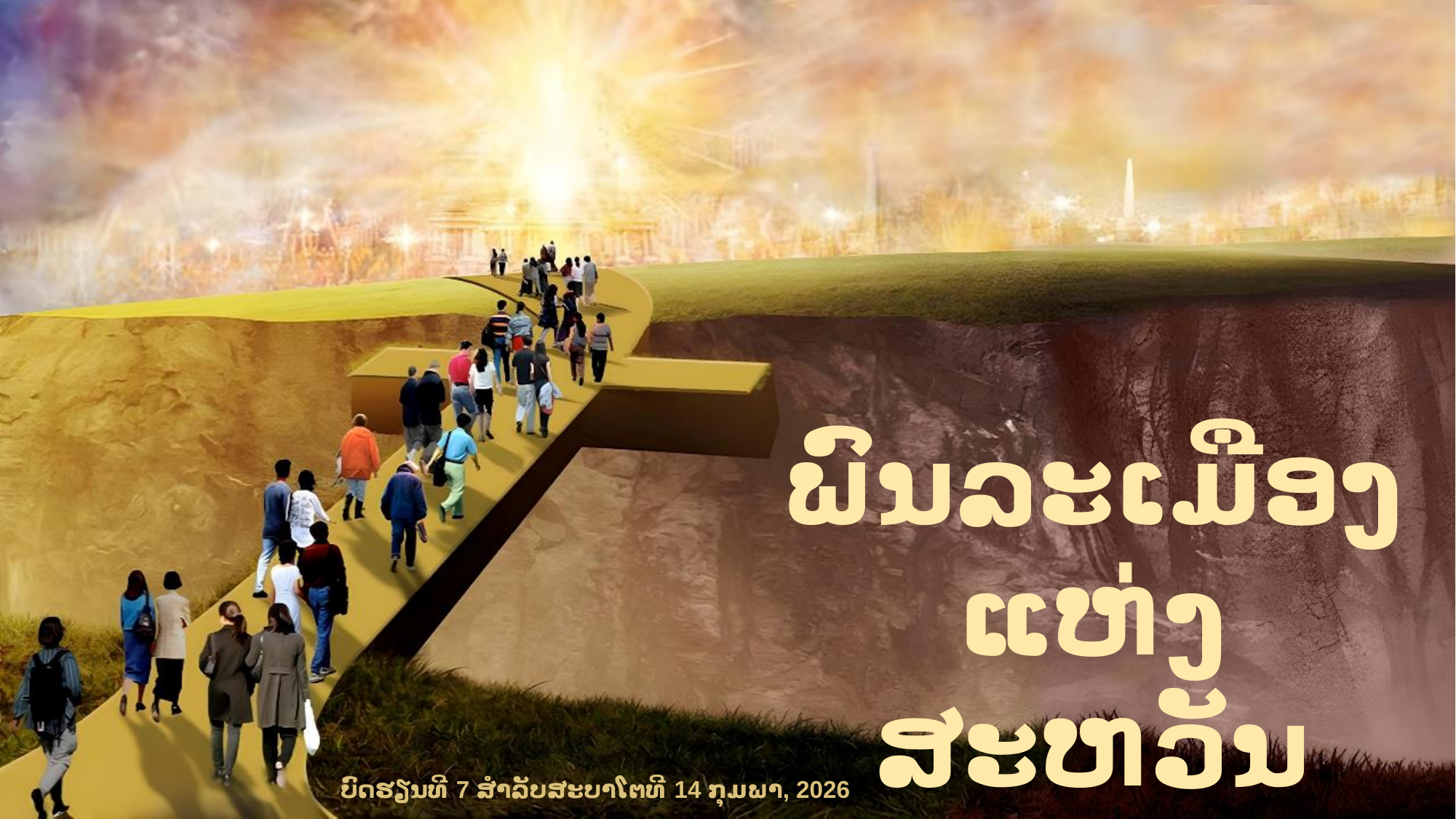

ພົນລະເມືອງ ແຫ່ງສະຫວັນ
ບົດຮຽນທີ 7 ສໍາລັບສະບາໂຕທີ 14 ກຸມພາ, 2026